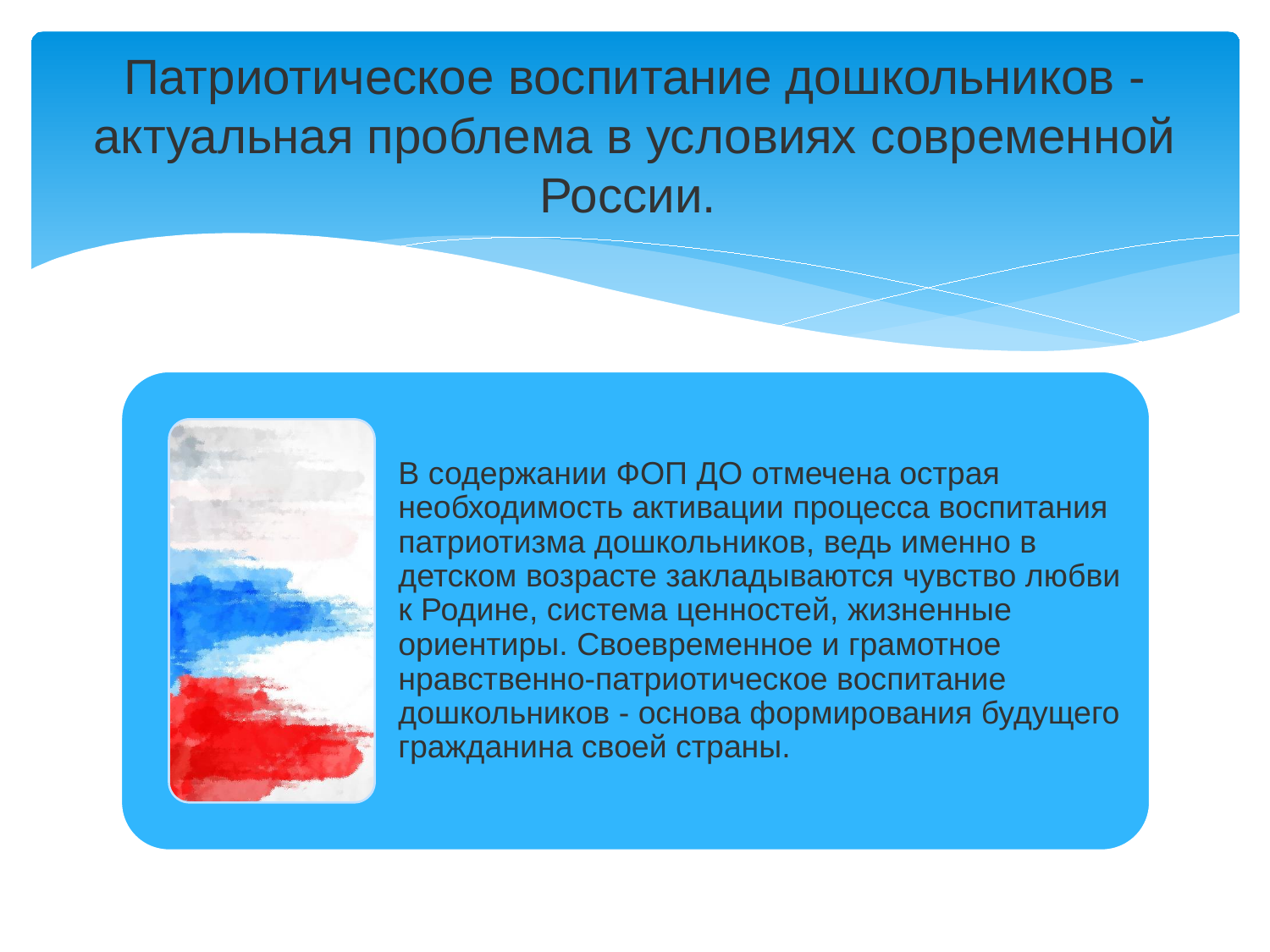

# Патриотическое воспитание дошкольников - актуальная проблема в условиях современной России.
В содержании ФОП ДО отмечена острая необходимость активации процесса воспитания патриотизма дошкольников, ведь именно в детском возрасте закладываются чувство любви к Родине, система ценностей, жизненные ориентиры. Своевременное и грамотное нравственно-патриотическое воспитание дошкольников - основа формирования будущего гражданина своей страны.